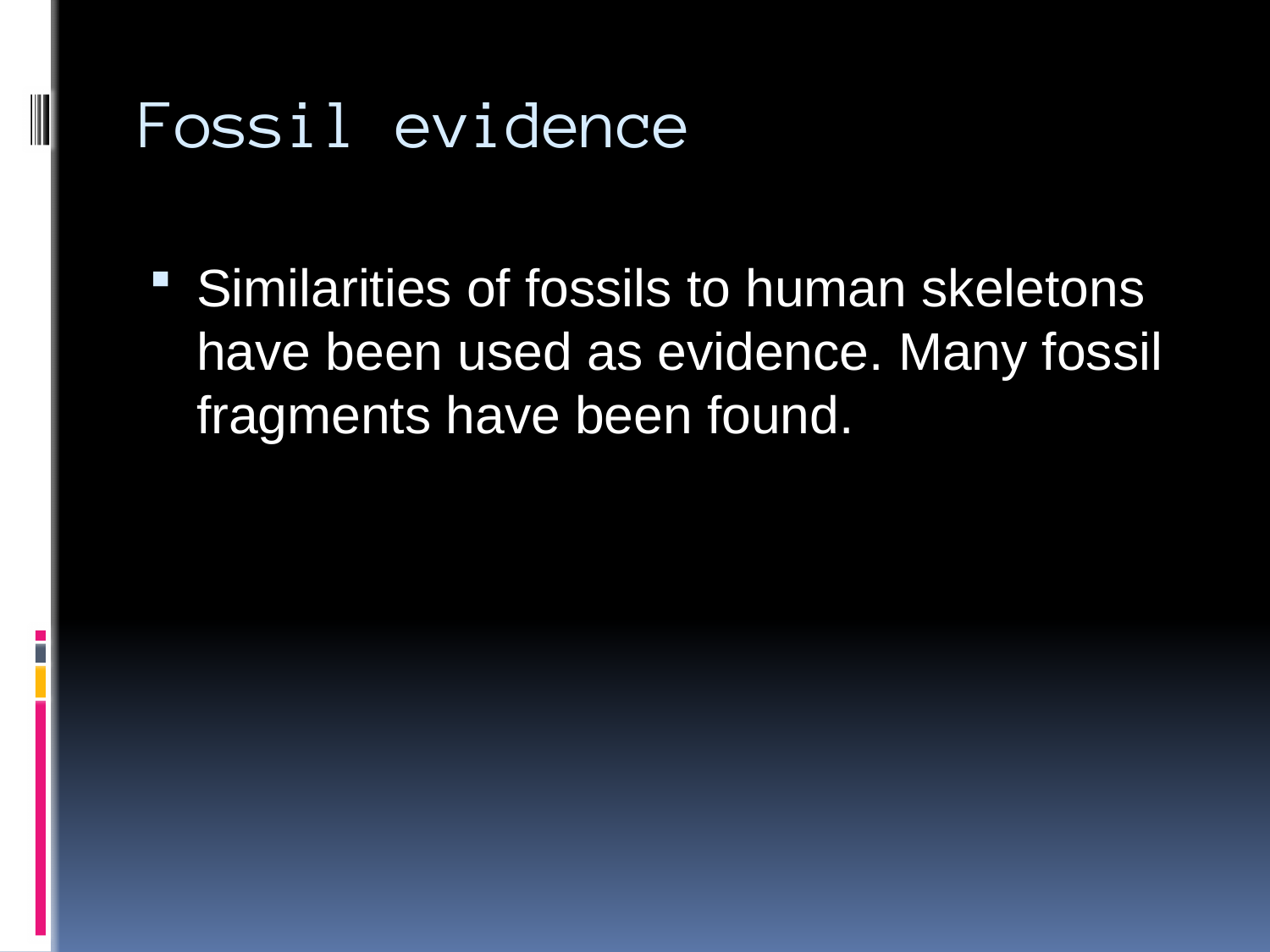

# Fossil evidence
Similarities of fossils to human skeletons have been used as evidence. Many fossil fragments have been found.